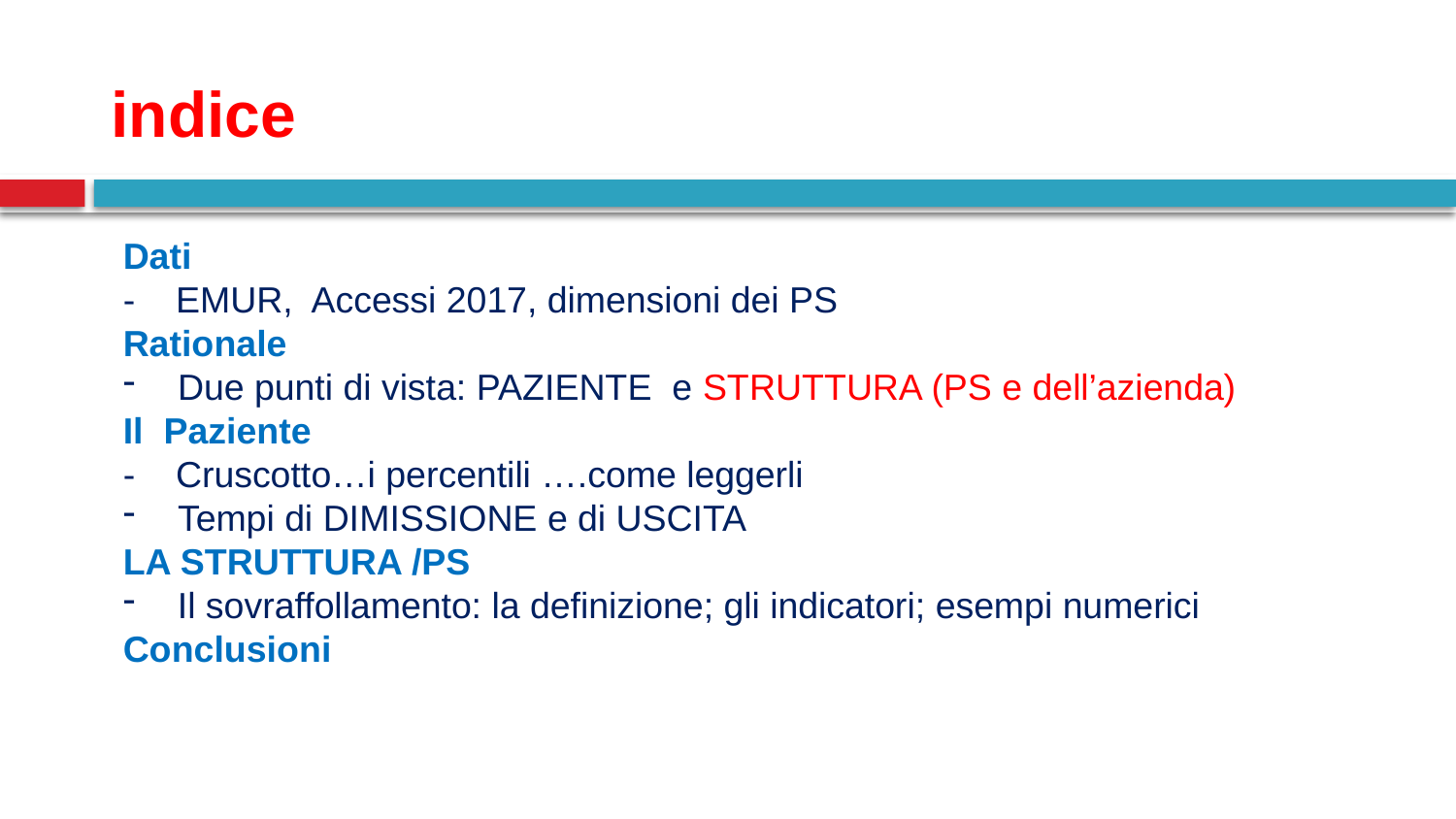

# indice

Dati
-    EMUR,  Accessi 2017, dimensioni dei PS
Rationale
Due punti di vista: PAZIENTE  e STRUTTURA (PS e dell’azienda)
Il  Paziente
-    Cruscotto…i percentili ….come leggerli
Tempi di DIMISSIONE e di USCITA
LA STRUTTURA /PS
Il sovraffollamento: la definizione; gli indicatori; esempi numerici
Conclusioni